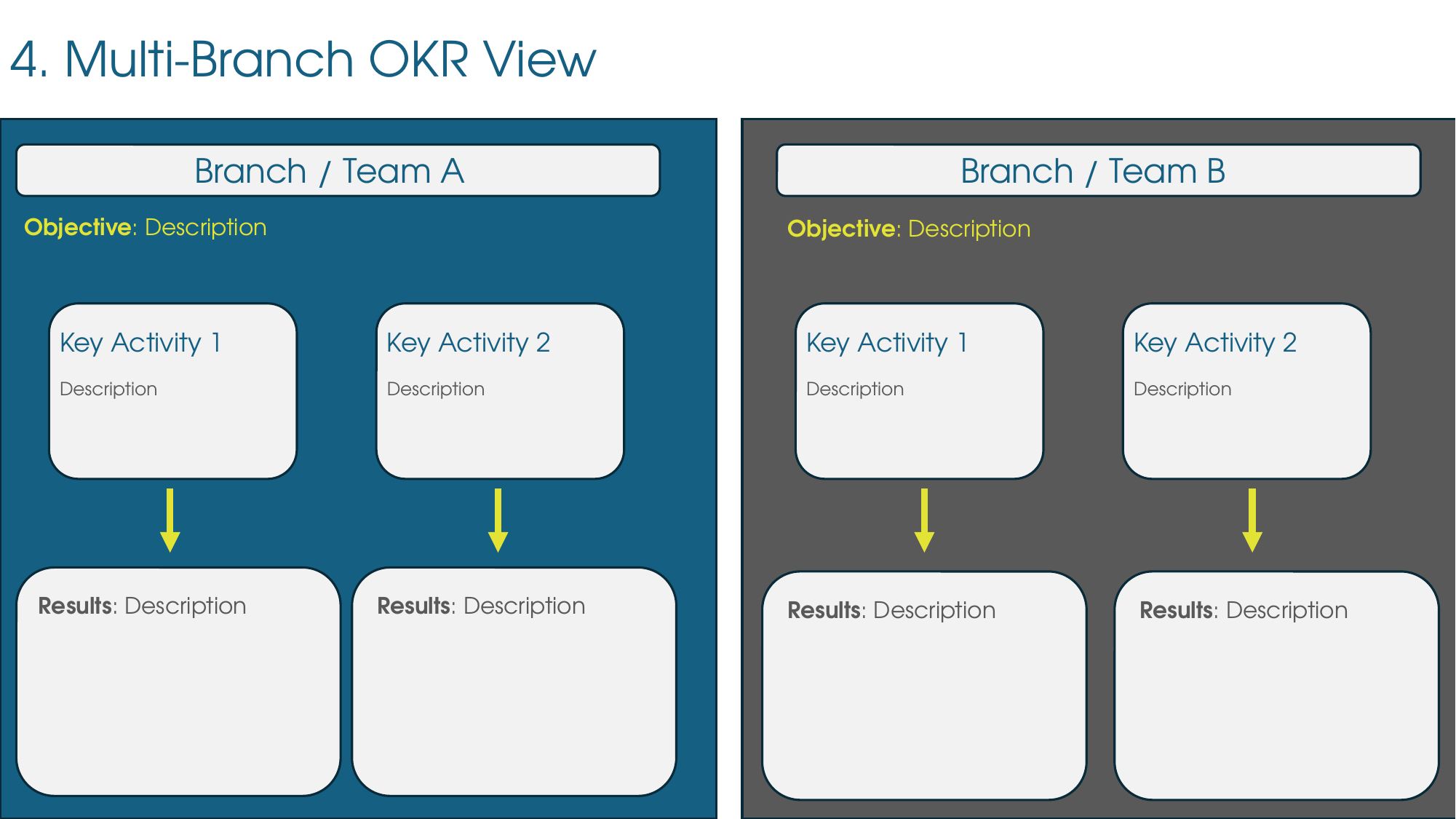

4. Multi-Branch OKR View

Branch / Team A
Branch / Team B
Objective: Description
Objective: Description

Key Activity 1
Key Activity 2
Key Activity 1
Key Activity 2
Description
Description
Description
Description

Results: Description
Results: Description
Results: Description
Results: Description